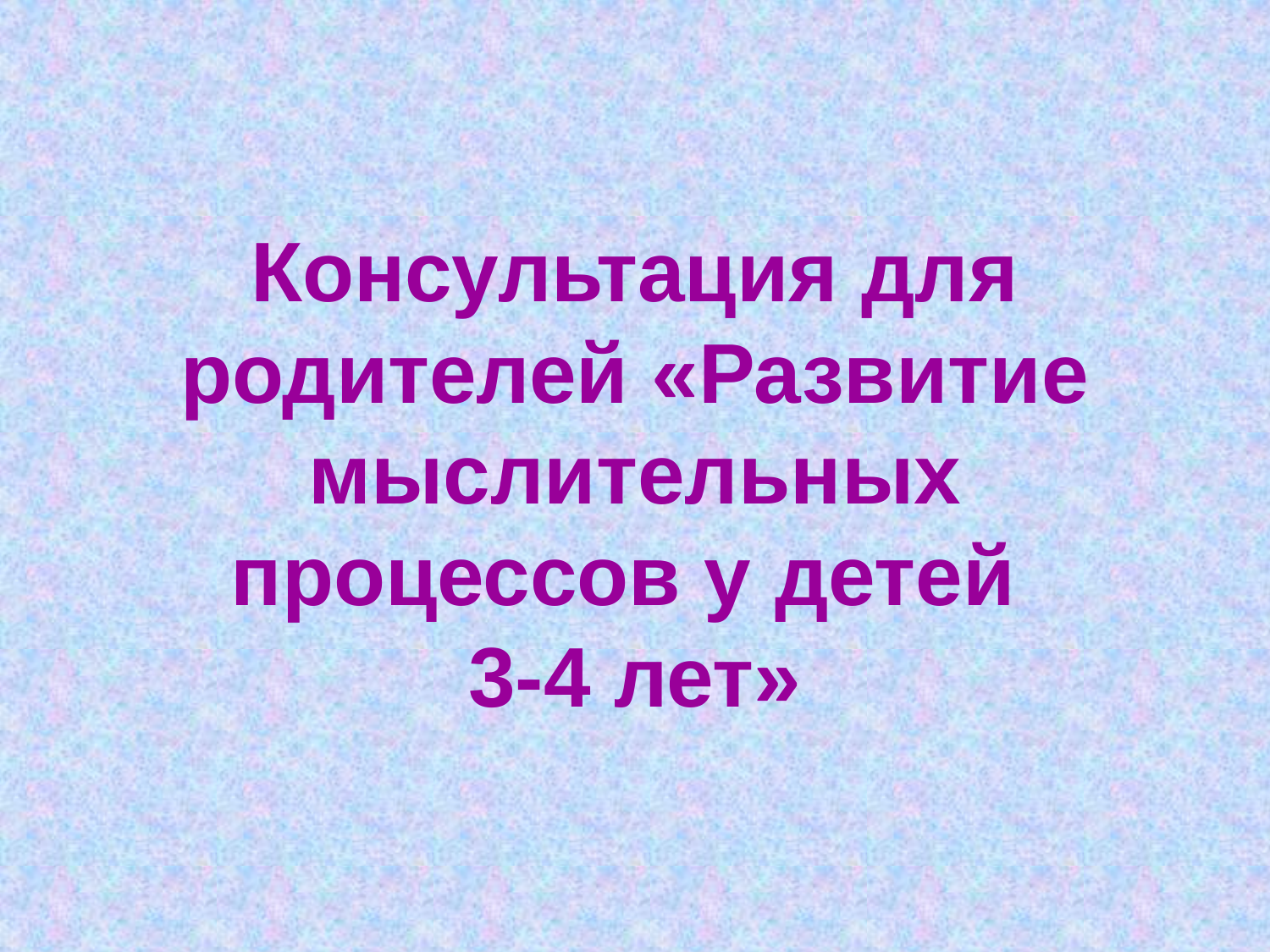

# Консультация для родителей «Развитие мыслительных процессов у детей 3-4 лет»